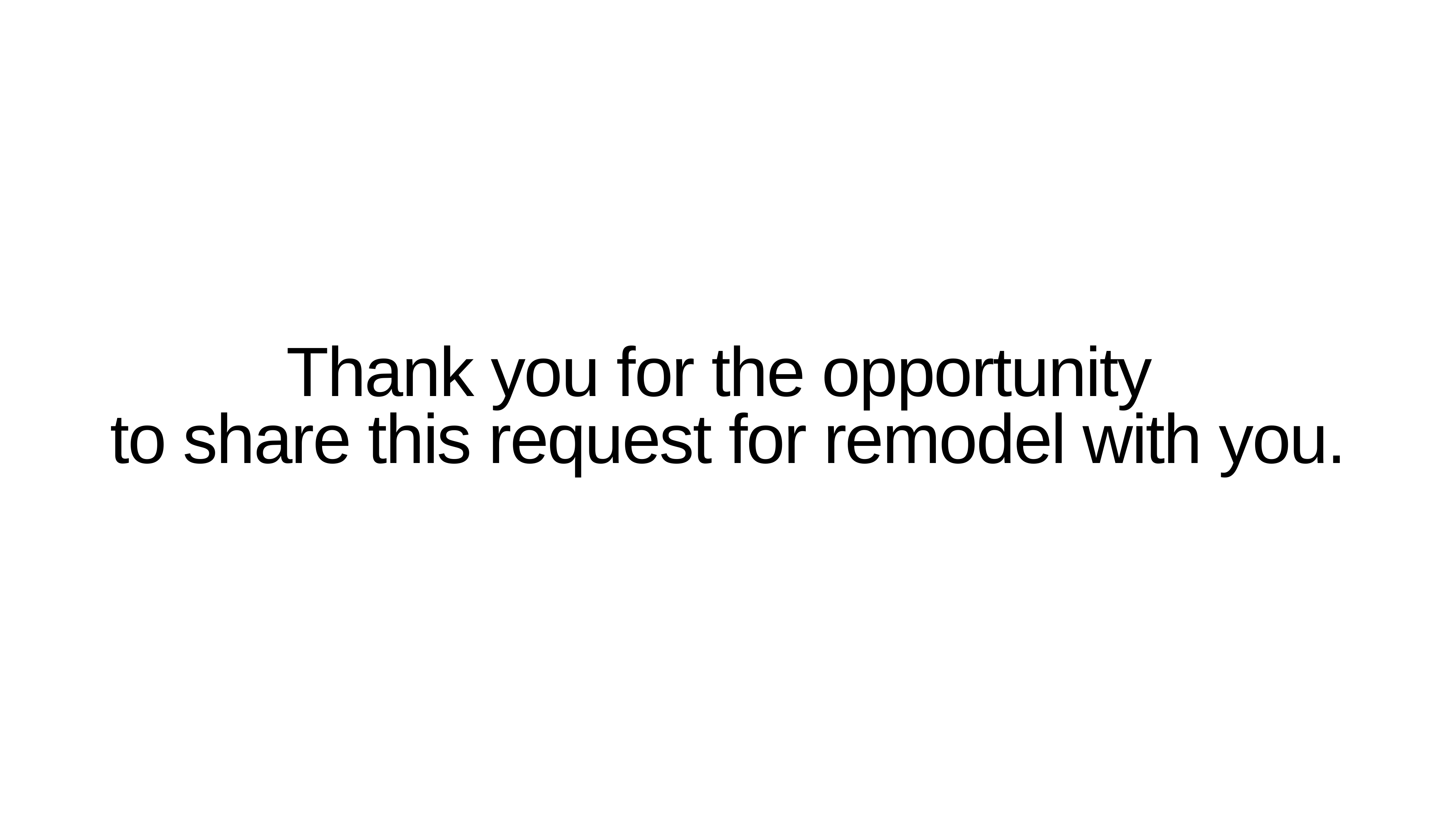

Thank you for the opportunity
to share this request for remodel with you.